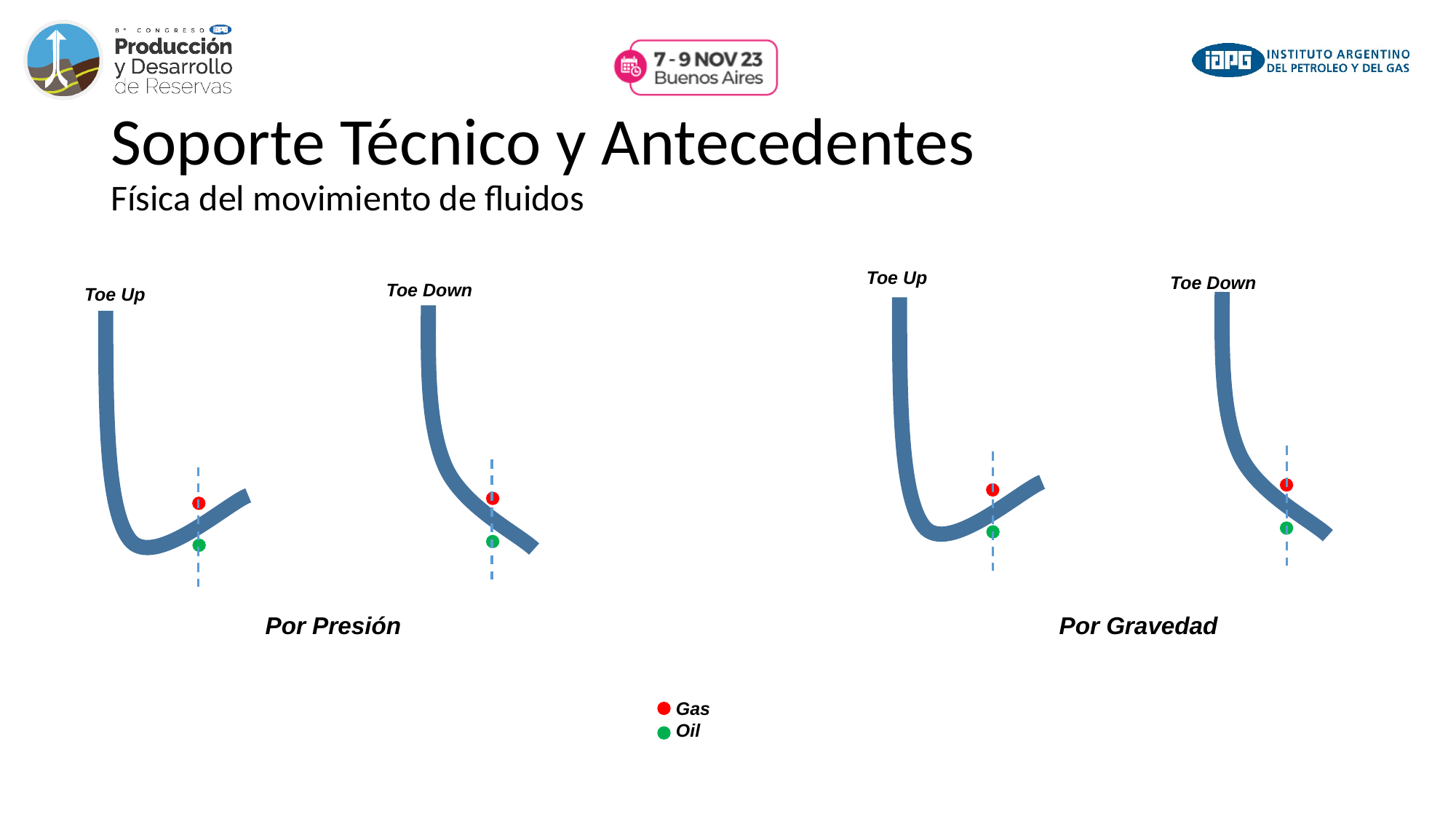

# Soporte Técnico y Antecedentes Física del movimiento de fluidos
Toe Up
Toe Down
Toe Down
Toe Up

Por Gravedad
Por Presión
Gas
Oil